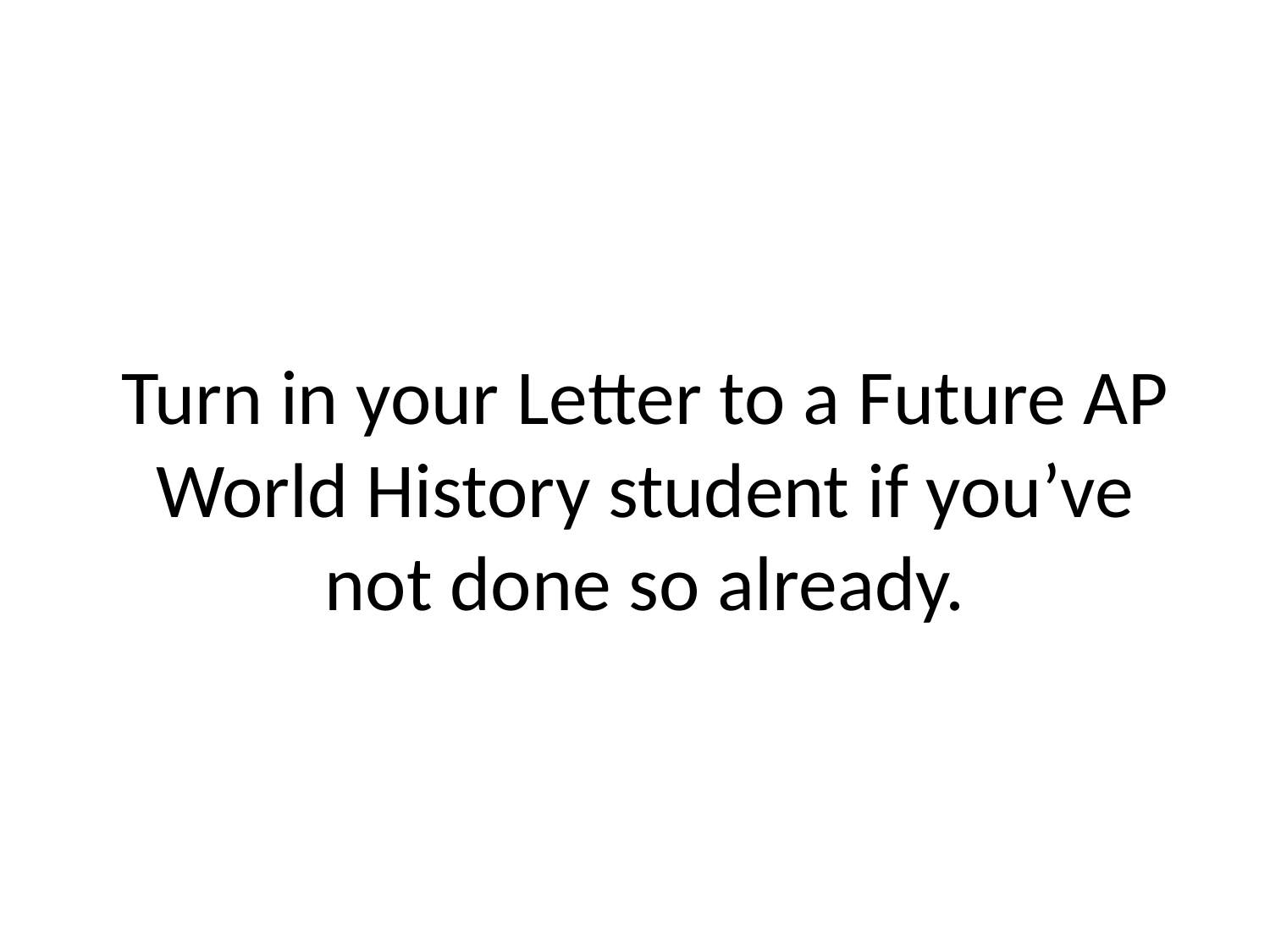

# Turn in your Letter to a Future AP World History student if you’ve not done so already.